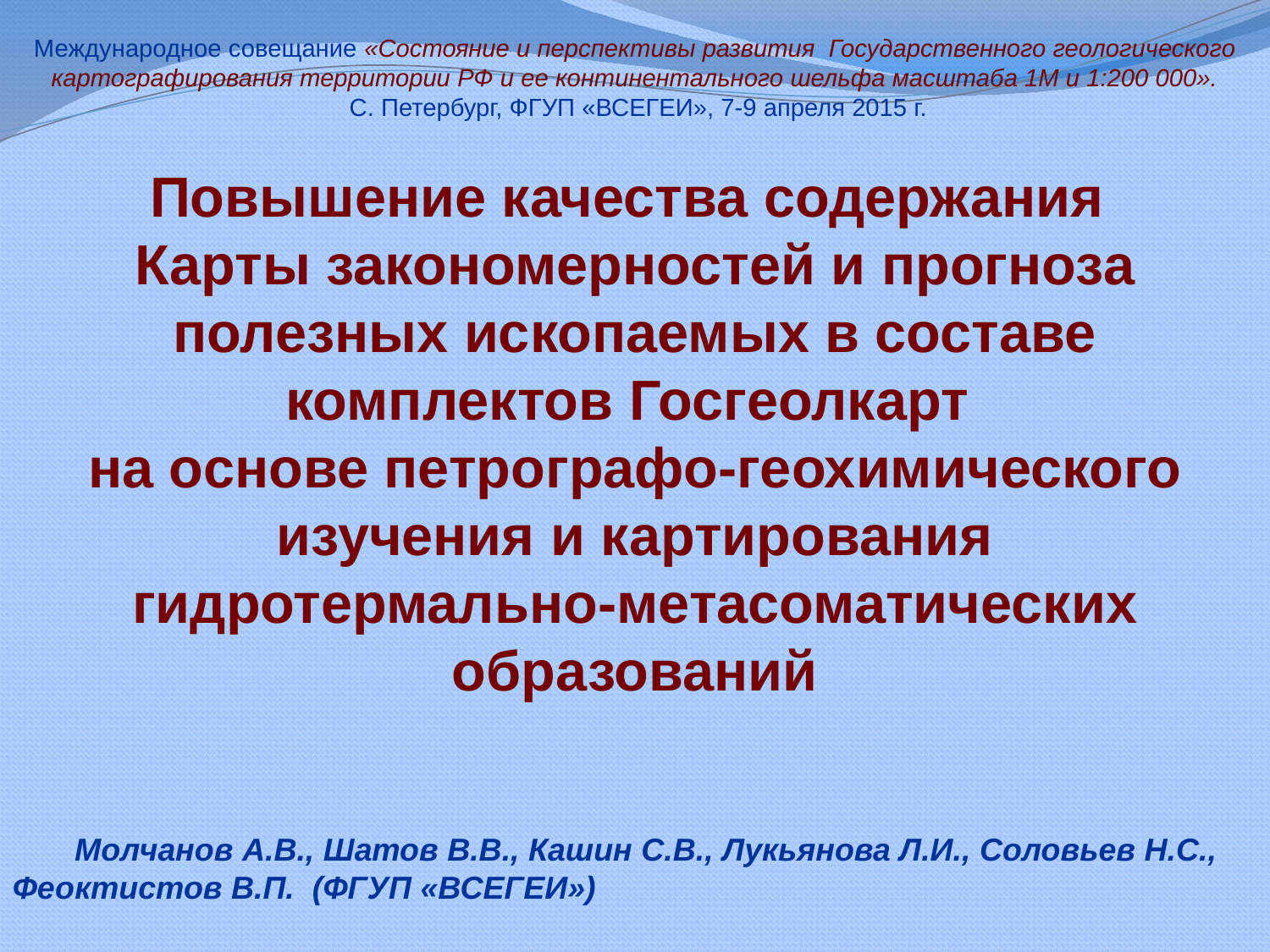

Международное совещание «Состояние и перспективы развития  Государственного геологического картографирования территории РФ и ее континентального шельфа масштаба 1М и 1:200 000».
 С. Петербург, ФГУП «ВСЕГЕИ», 7-9 апреля 2015 г.

Повышение качества содержания
Карты закономерностей и прогноза полезных ископаемых в составе комплектов Госгеолкарт
на основе петрографо-геохимического изучения и картирования гидротермально-метасоматических образований

       Молчанов А.В., Шатов В.В., Кашин С.В., Лукьянова Л.И., Соловьев Н.С., Феоктистов В.П.  (ФГУП «ВСЕГЕИ»)